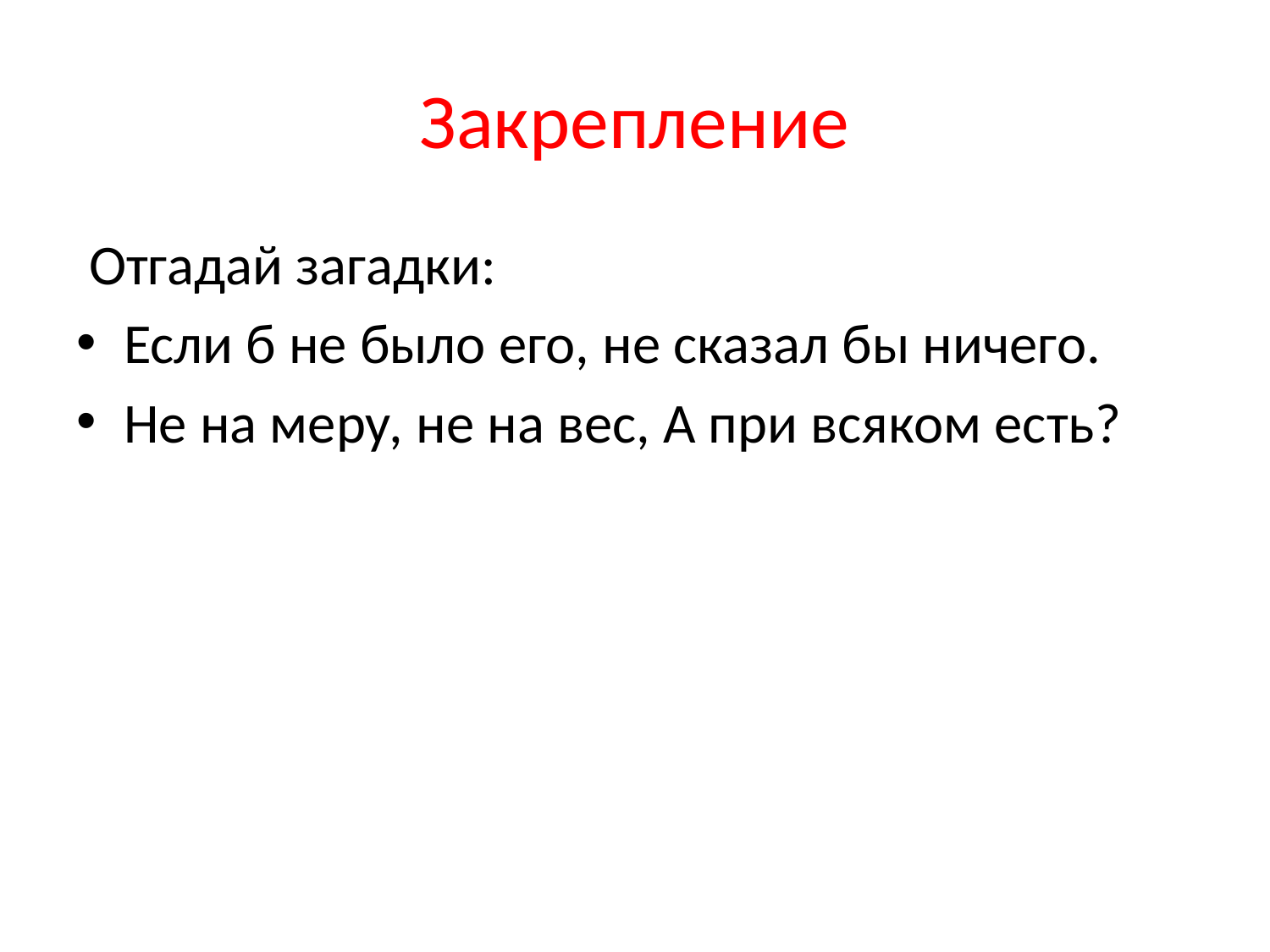

# Закрепление
 Отгадай загадки:
Если б не было его, не сказал бы ничего.
Не на меру, не на вес, А при всяком есть?